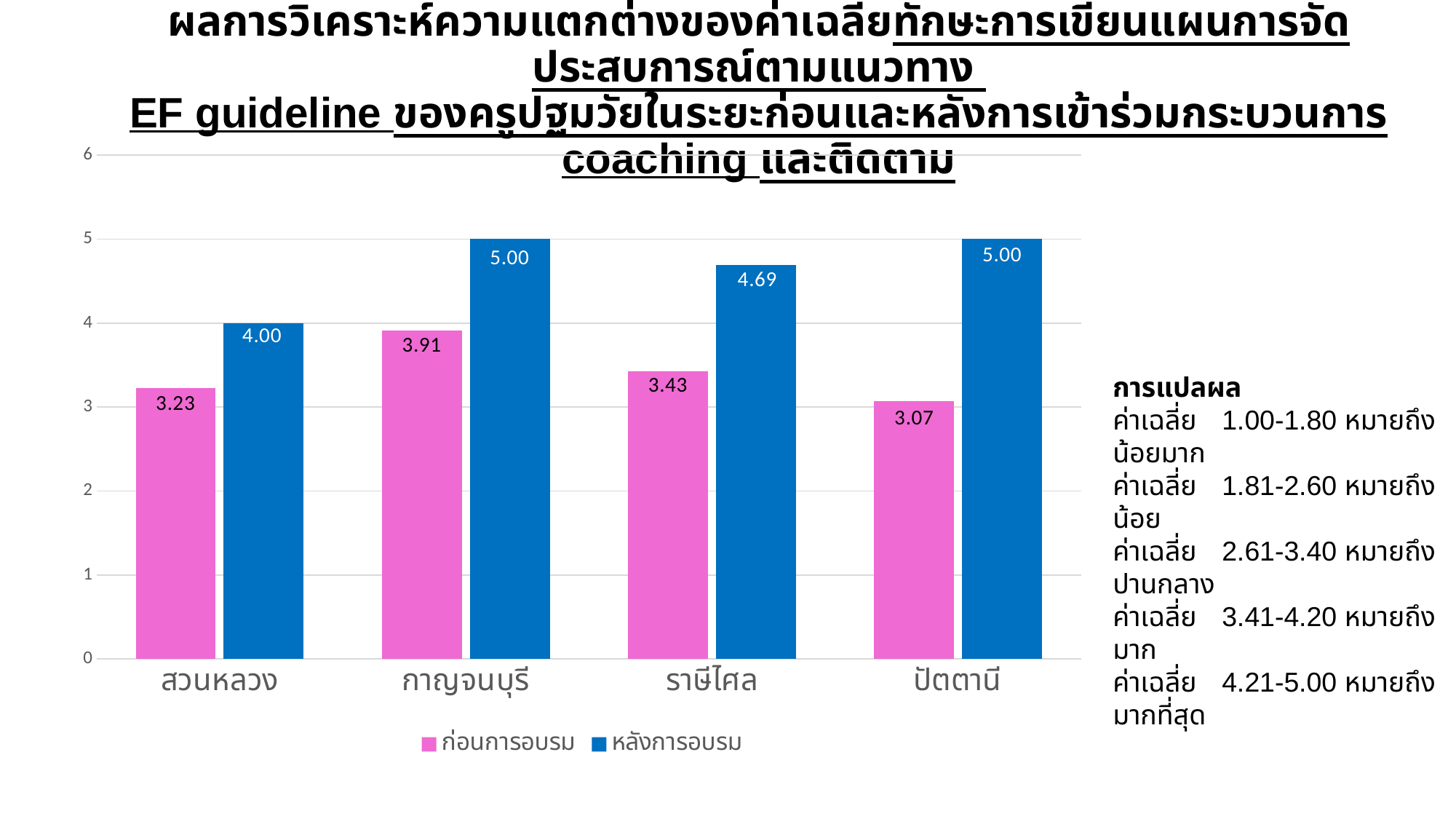

# ผลการวิเคราะห์ความแตกต่างของค่าเฉลี่ยทักษะการเขียนแผนการจัดประสบการณ์ตามแนวทาง EF guideline ของครูปฐมวัยในระยะก่อนและหลังการเข้าร่วมกระบวนการ coaching และติดตาม

### Chart

| Category | ก่อนการอบรม | หลังการอบรม |
|---|---|---|
| สวนหลวง | 3.23 | 4.0 |
| กาญจนบุรี | 3.91 | 5.0 |
| ราษีไศล | 3.43 | 4.69 |
| ปัตตานี | 3.07 | 5.0 |
การแปลผล
ค่าเฉลี่ย	1.00-1.80 หมายถึง น้อยมาก
ค่าเฉลี่ย	1.81-2.60 หมายถึง น้อย
ค่าเฉลี่ย	2.61-3.40 หมายถึง ปานกลาง
ค่าเฉลี่ย	3.41-4.20 หมายถึง มาก
ค่าเฉลี่ย	4.21-5.00 หมายถึง มากที่สุด